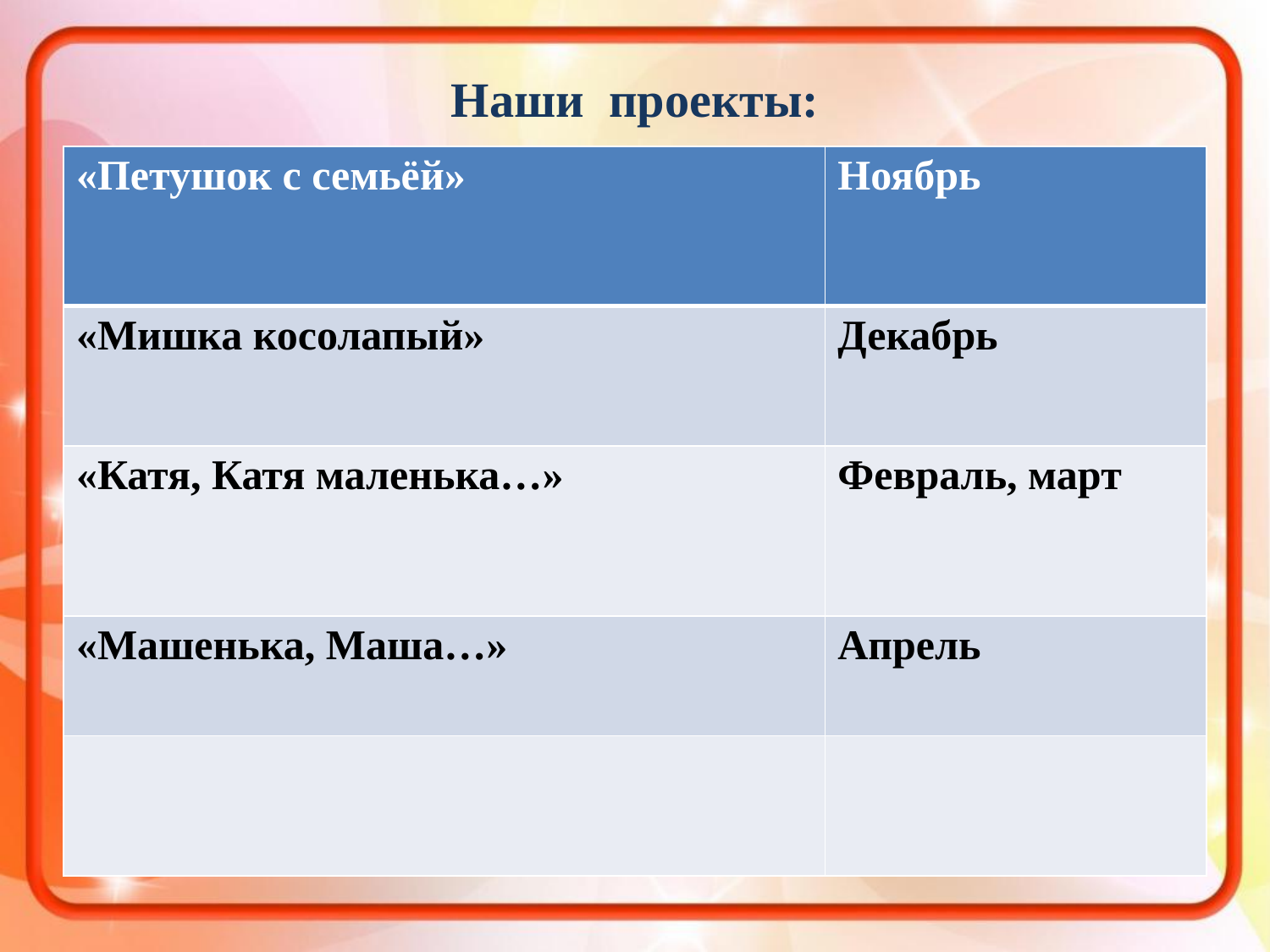

# Наши  проекты:
| «Петушок с семьёй» | Ноябрь |
| --- | --- |
| «Мишка косолапый» | Декабрь |
| «Катя, Катя маленька…» | Февраль, март |
| «Машенька, Маша…» | Апрель |
|  |  |